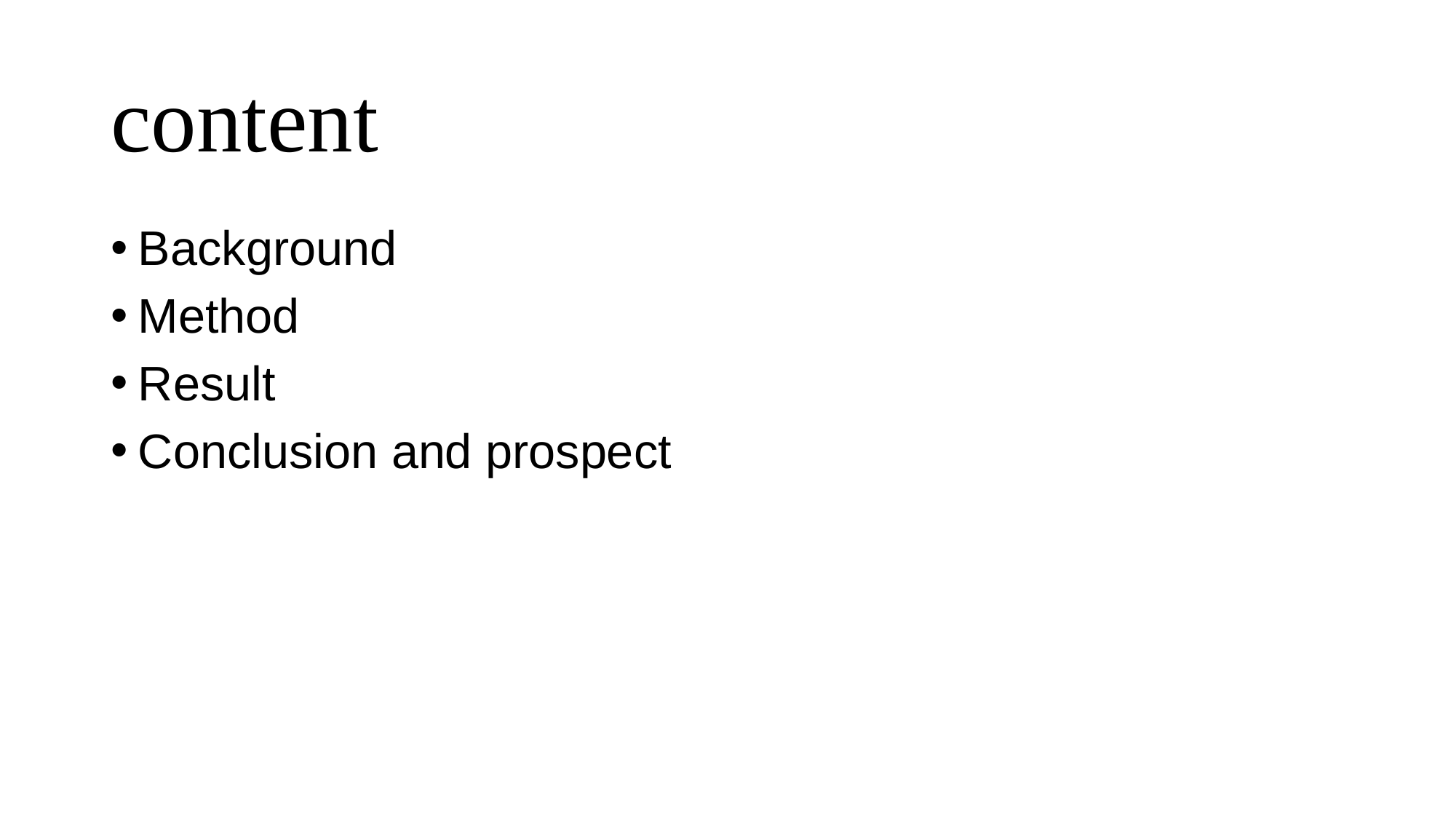

# content
Background
Method
Result
Conclusion and prospect